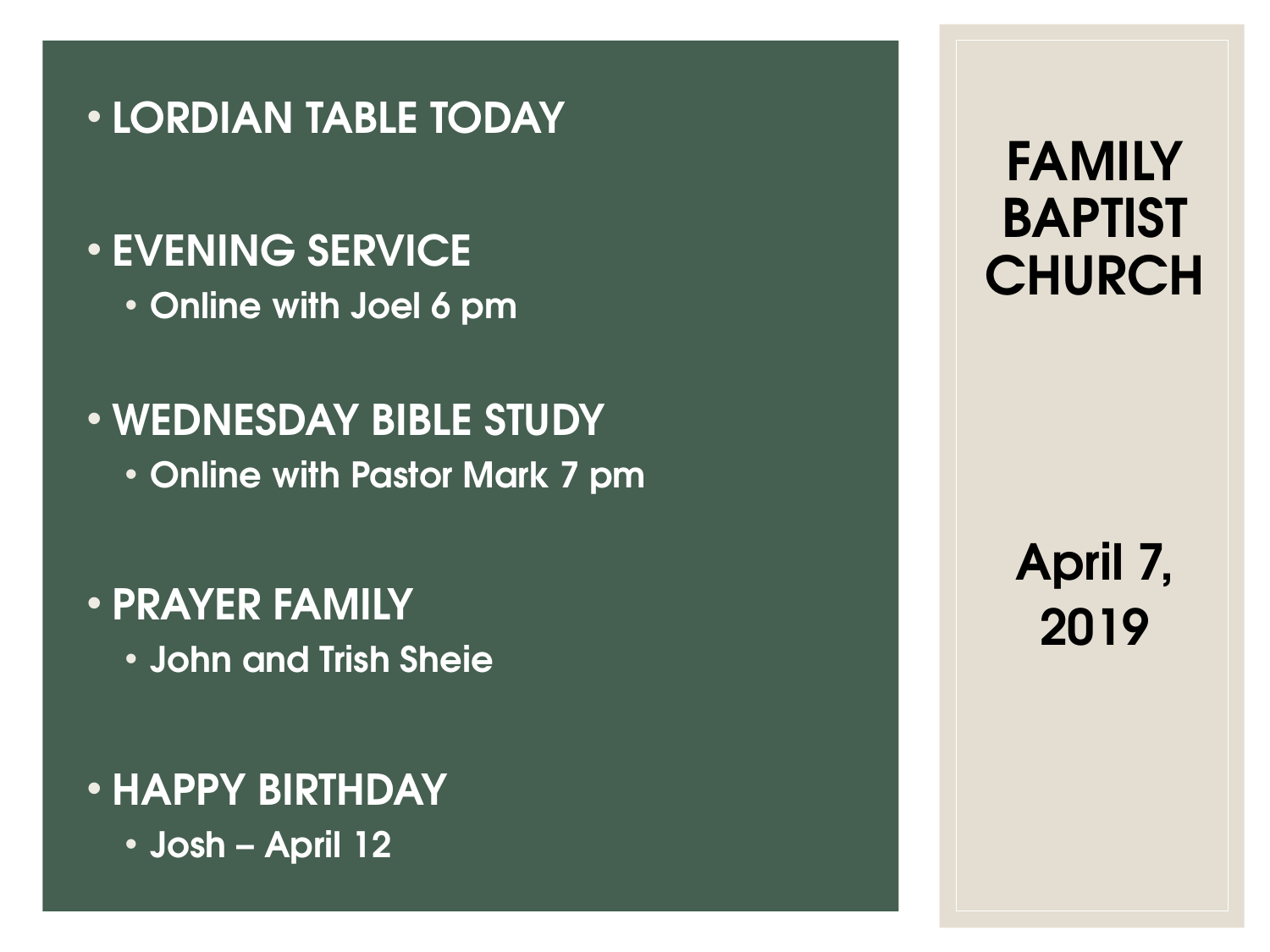

LORDIAN TABLE TODAY

EVENING SERVICE
Online with Joel 6 pm

WEDNESDAY BIBLE STUDY
Online with Pastor Mark 7 pm

PRAYER FAMILY
John and Trish Sheie

HAPPY BIRTHDAY
Josh – April 12

# FAMILY BAPTIST CHURCH
April 7, 2019